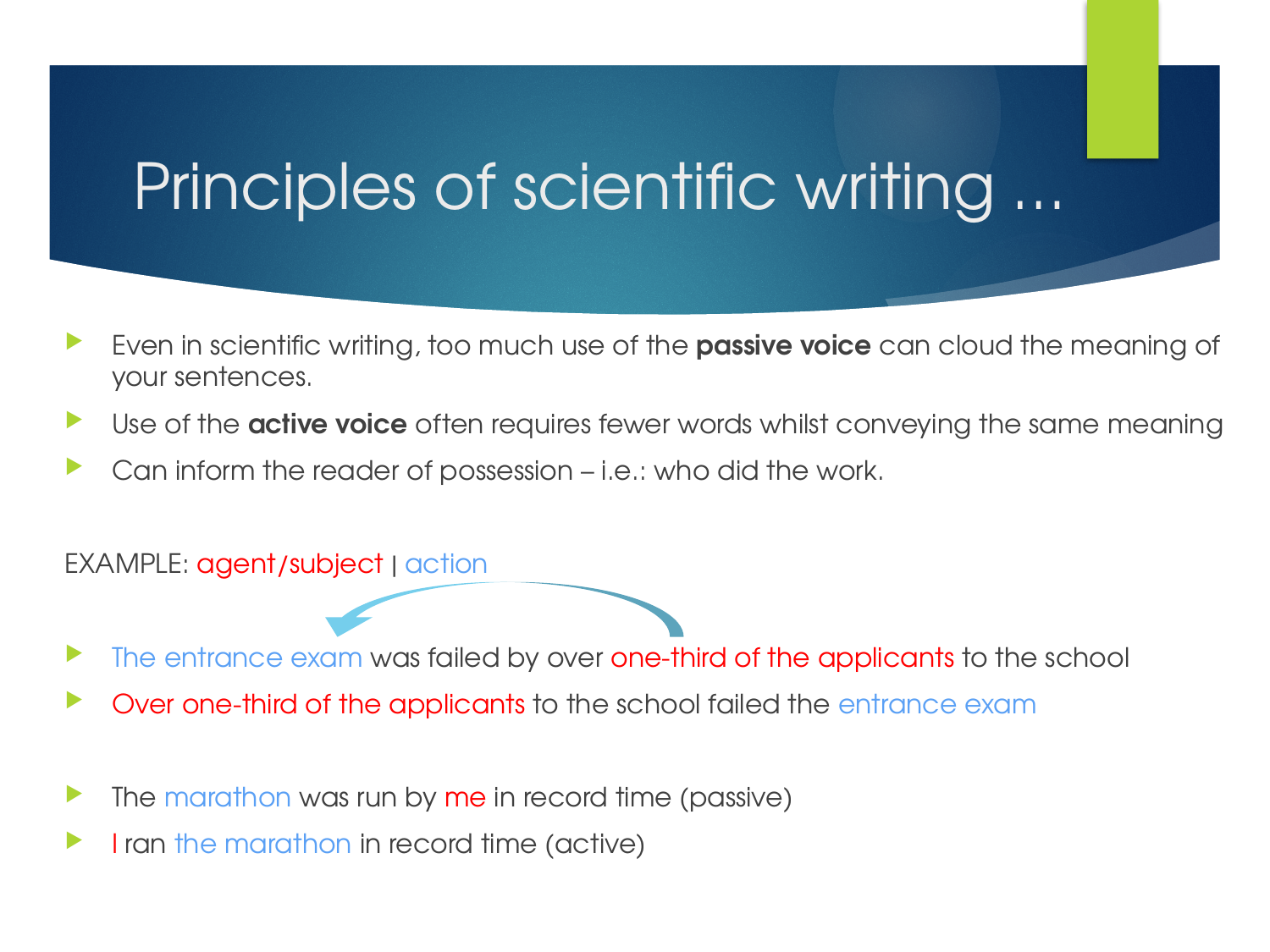

# Principles of scientific writing …
Even in scientific writing, too much use of the passive voice can cloud the meaning of your sentences.
Use of the active voice often requires fewer words whilst conveying the same meaning
Can inform the reader of possession – i.e.: who did the work.

EXAMPLE: agent/subject | action

The entrance exam was failed by over one-third of the applicants to the school
Over one-third of the applicants to the school failed the entrance exam

The marathon was run by me in record time (passive)
I ran the marathon in record time (active)